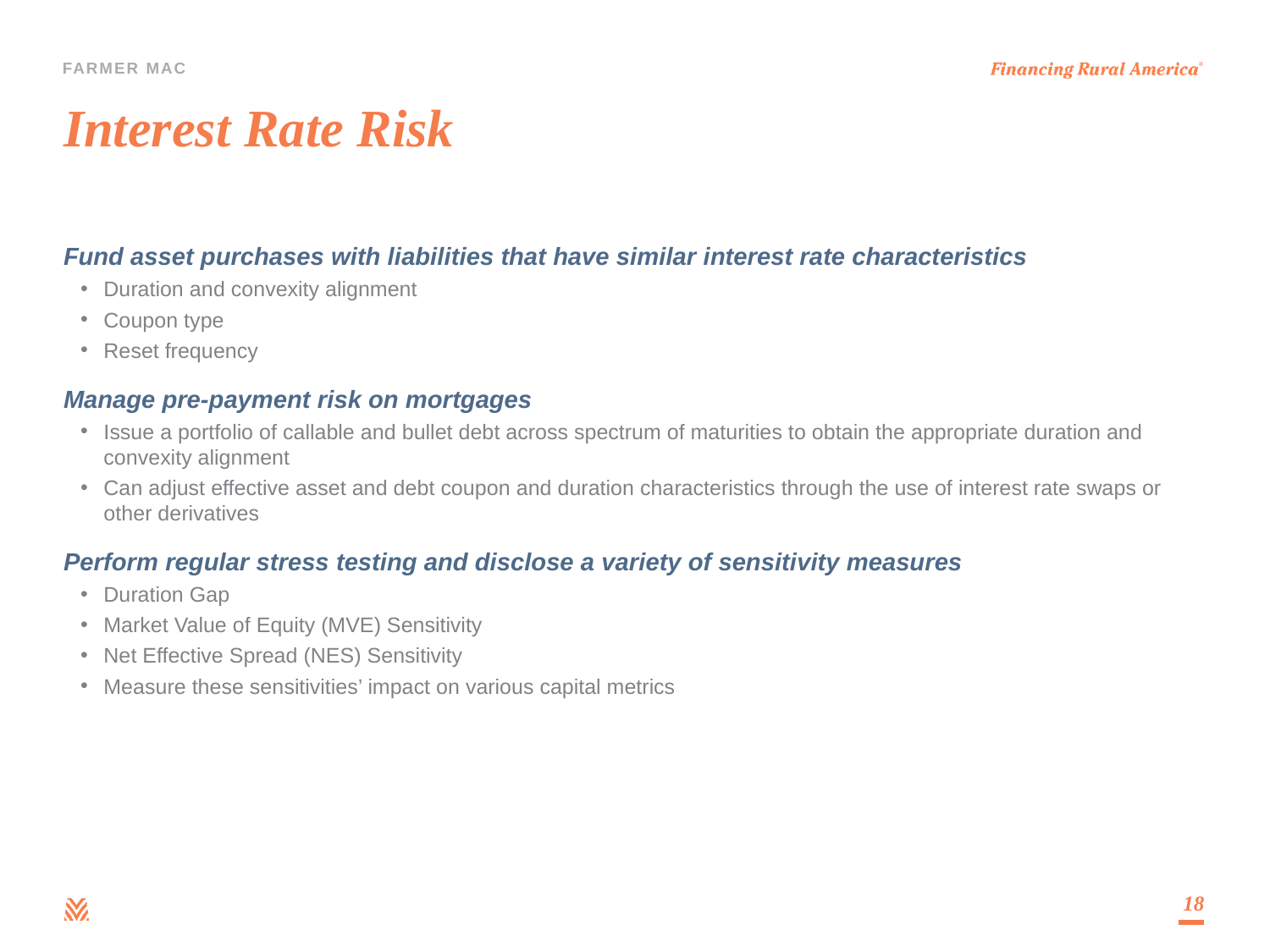

# Interest Rate Risk
Fund asset purchases with liabilities that have similar interest rate characteristics
Duration and convexity alignment
Coupon type
Reset frequency
Manage pre-payment risk on mortgages
Issue a portfolio of callable and bullet debt across spectrum of maturities to obtain the appropriate duration and convexity alignment
Can adjust effective asset and debt coupon and duration characteristics through the use of interest rate swaps or other derivatives
Perform regular stress testing and disclose a variety of sensitivity measures
Duration Gap
Market Value of Equity (MVE) Sensitivity
Net Effective Spread (NES) Sensitivity
Measure these sensitivities’ impact on various capital metrics
18